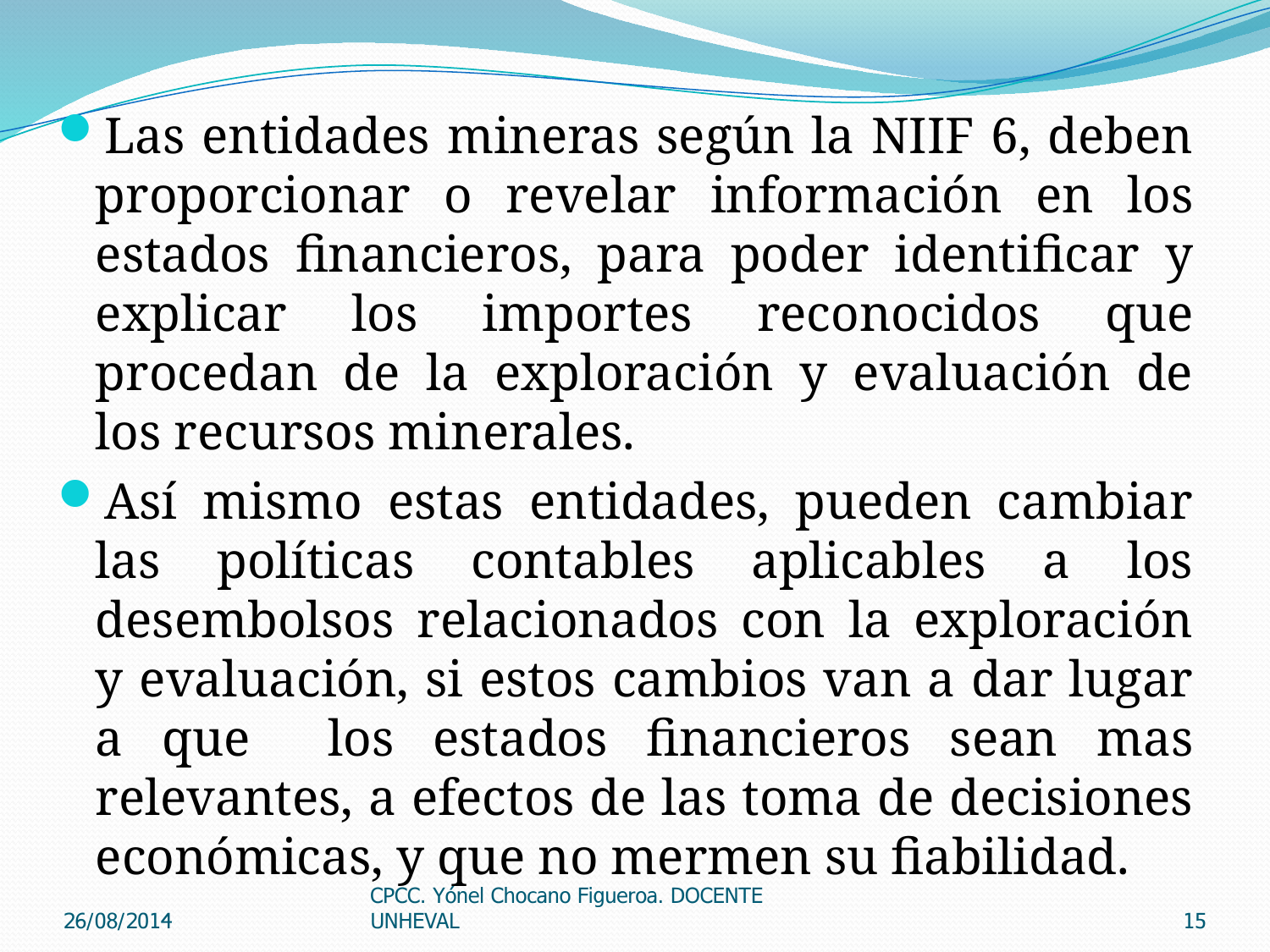

Las entidades mineras según la NIIF 6, deben proporcionar o revelar información en los estados financieros, para poder identificar y explicar los importes reconocidos que procedan de la exploración y evaluación de los recursos minerales.
Así mismo estas entidades, pueden cambiar las políticas contables aplicables a los desembolsos relacionados con la exploración y evaluación, si estos cambios van a dar lugar a que  los estados financieros sean mas relevantes, a efectos de las toma de decisiones económicas, y que no mermen su fiabilidad.

26/08/2014
CPCC. Yónel Chocano Figueroa. DOCENTE UNHEVAL
15